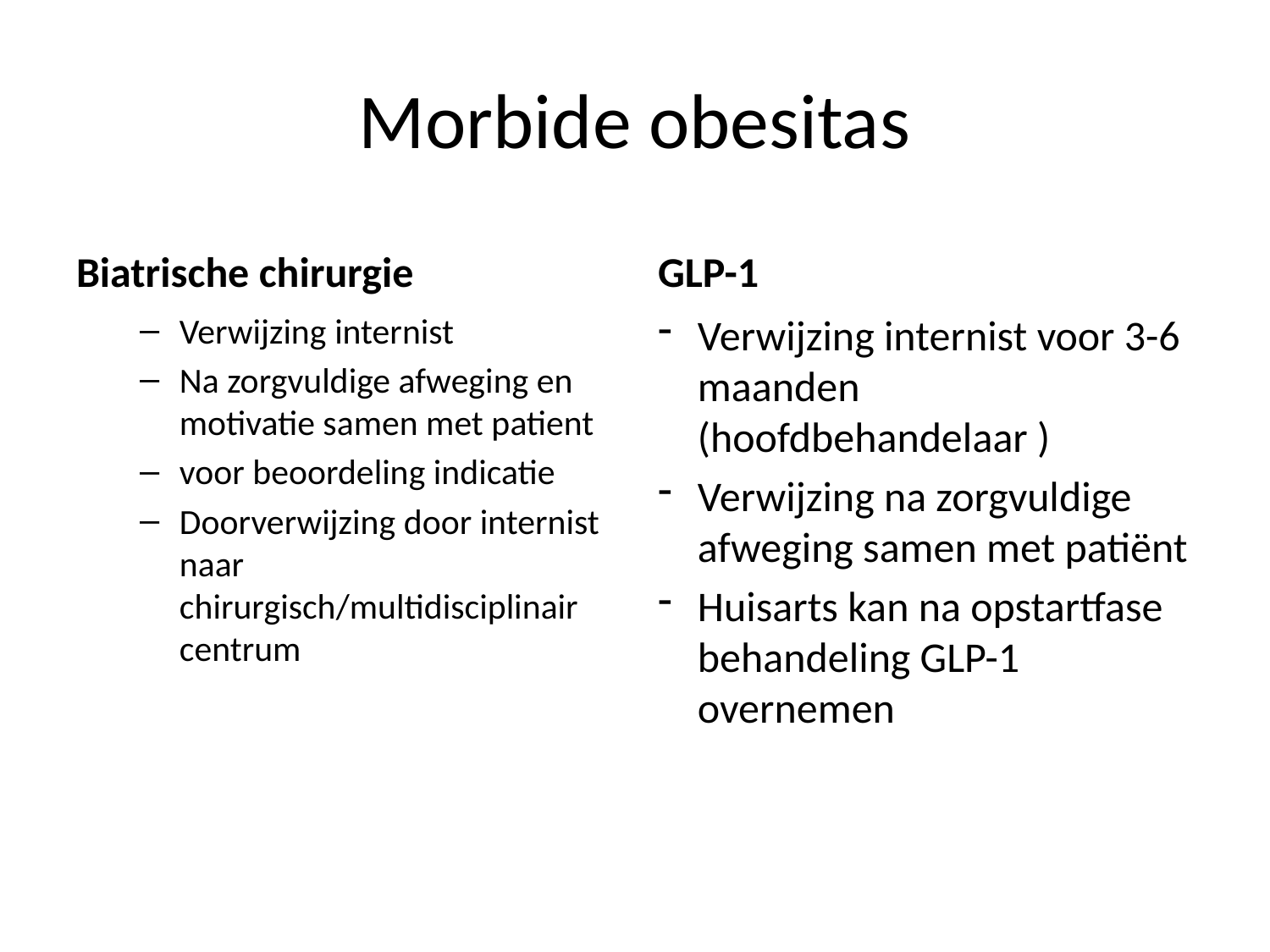

# Morbide obesitas
Biatrische chirurgie
GLP-1
Verwijzing internist
Na zorgvuldige afweging en motivatie samen met patient
voor beoordeling indicatie
Doorverwijzing door internist naar chirurgisch/multidisciplinair centrum
Verwijzing internist voor 3-6 maanden (hoofdbehandelaar )
Verwijzing na zorgvuldige afweging samen met patiënt
Huisarts kan na opstartfase behandeling GLP-1 overnemen